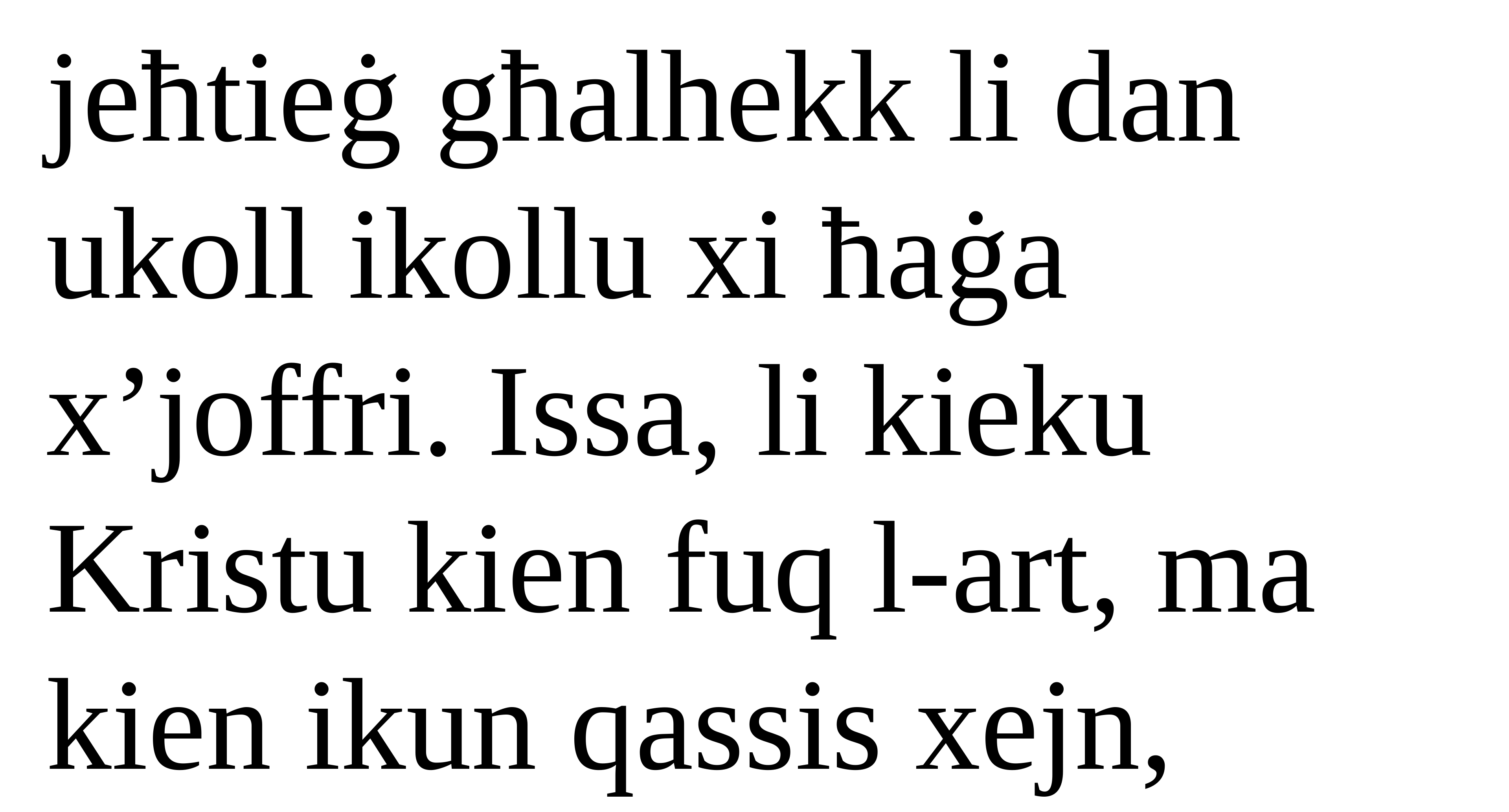

jeħtieġ għalhekk li dan ukoll ikollu xi ħaġa x’joffri. Issa, li kieku Kristu kien fuq l-art, ma kien ikun qassis xejn,